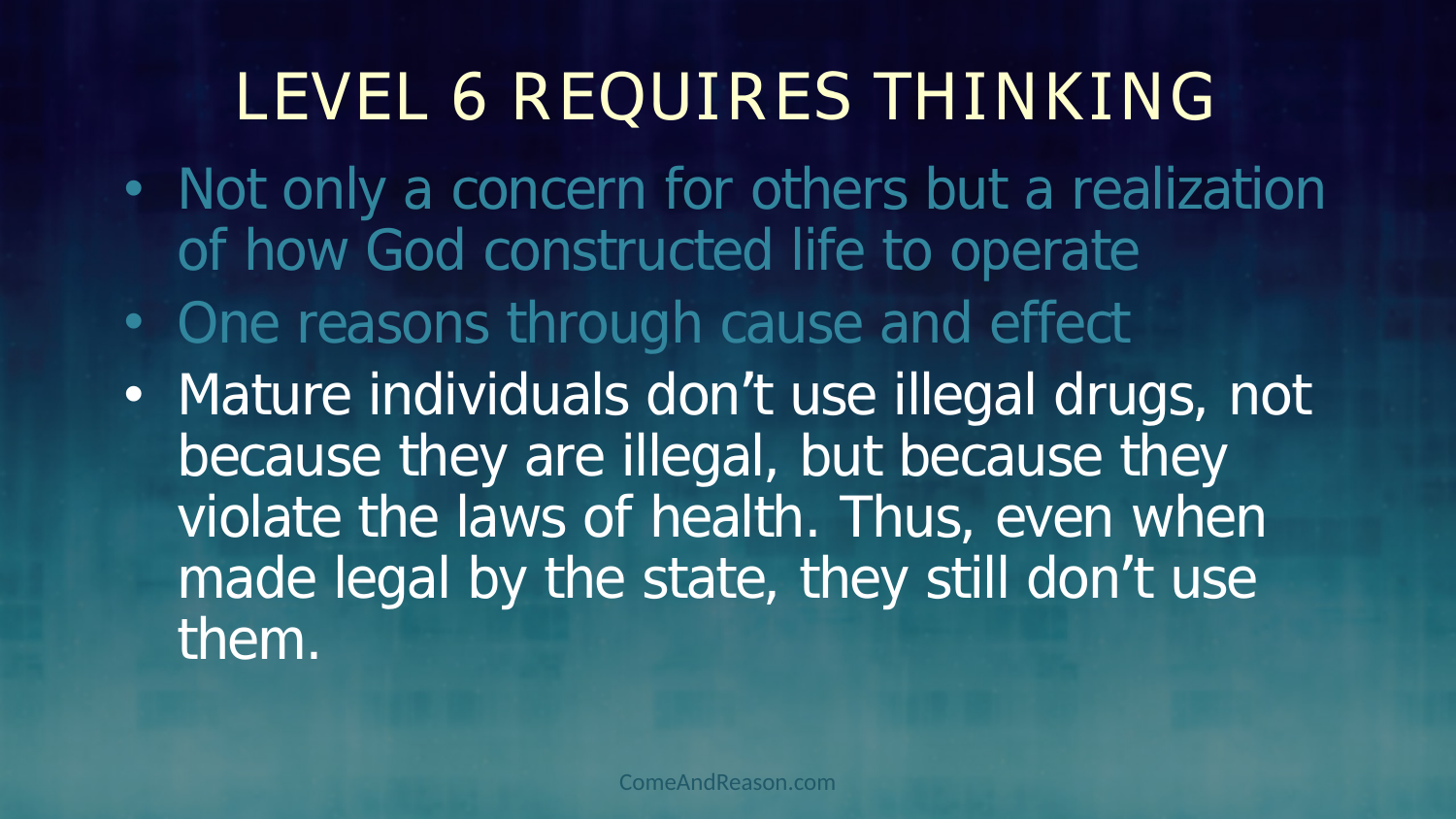

# Level 6 Requires Thinking
Not only a concern for others but a realization of how God constructed life to operate
One reasons through cause and effect
Mature individuals don’t use illegal drugs, not because they are illegal, but because they violate the laws of health. Thus, even when made legal by the state, they still don’t use them.

ComeAndReason.com